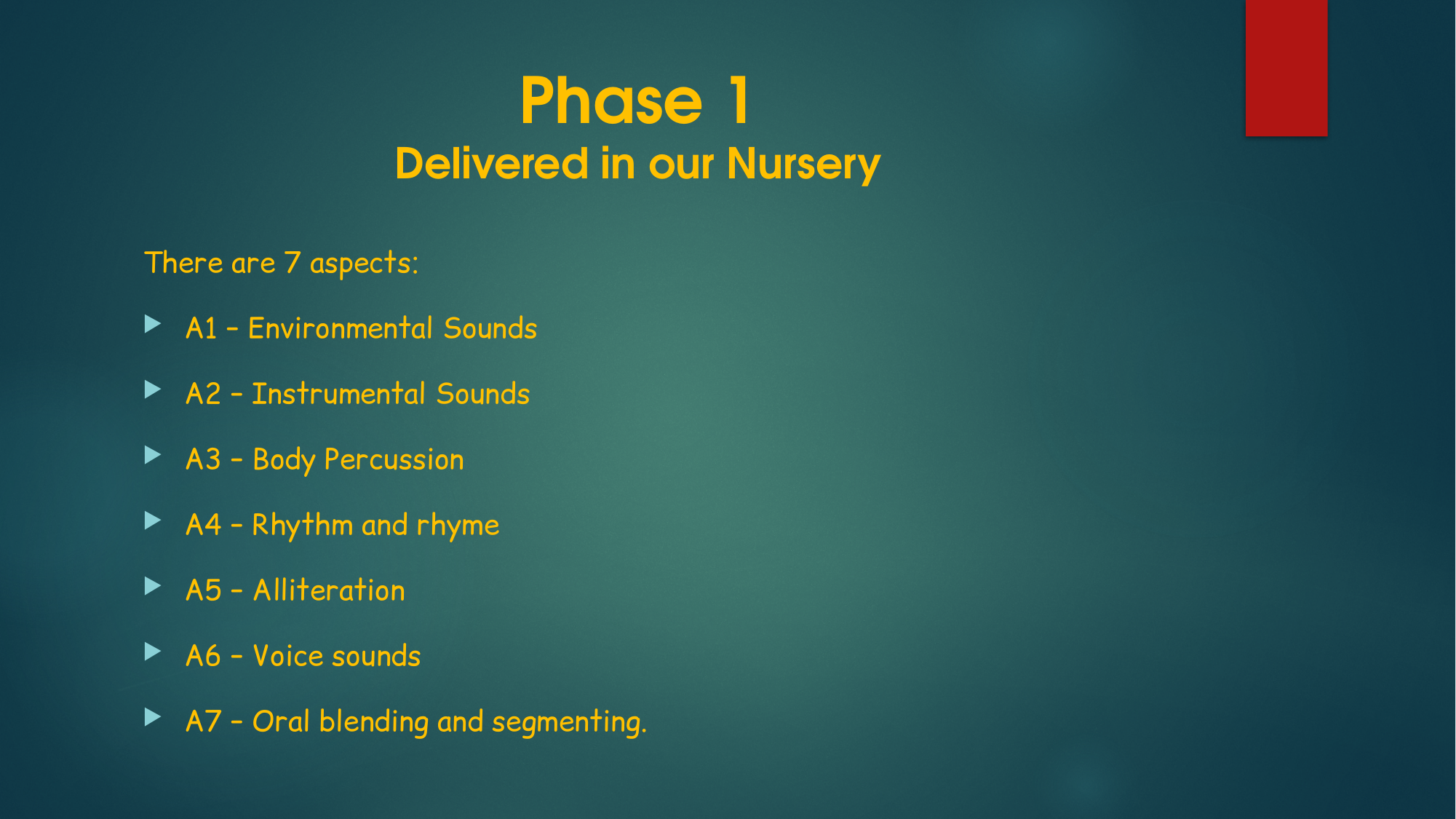

# Phase 1 Delivered in our Nursery
There are 7 aspects:
A1 – Environmental Sounds
A2 – Instrumental Sounds
A3 – Body Percussion
A4 – Rhythm and rhyme
A5 – Alliteration
A6 – Voice sounds
A7 – Oral blending and segmenting.